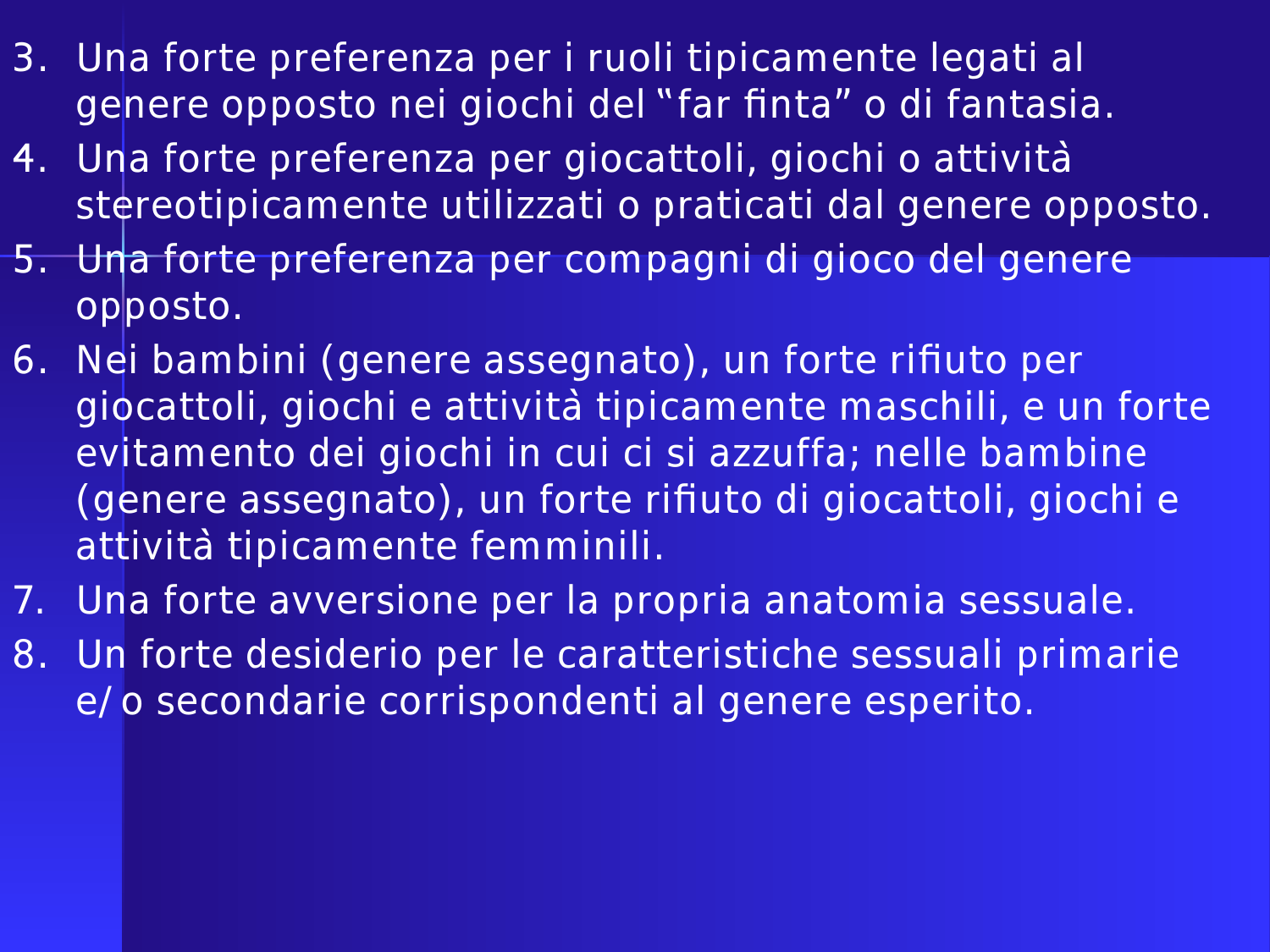

3.	Una forte preferenza per i ruoli tipicamente legati al genere opposto nei giochi del “far finta” o di fantasia.
4.	Una forte preferenza per giocattoli, giochi o attività stereotipicamente utilizzati o praticati dal genere opposto.
5.	Una forte preferenza per compagni di gioco del genere opposto.
6. 	Nei bambini (genere assegnato), un forte rifiuto per giocattoli, giochi e attività tipicamente maschili, e un forte evitamento dei giochi in cui ci si azzuffa; nelle bambine  (genere assegnato), un forte rifiuto di giocattoli, giochi e attività tipicamente femminili.
7.	Una forte avversione per la propria anatomia sessuale.
8. 	Un forte desiderio per le caratteristiche sessuali primarie e/o secondarie corrispondenti al genere esperito.